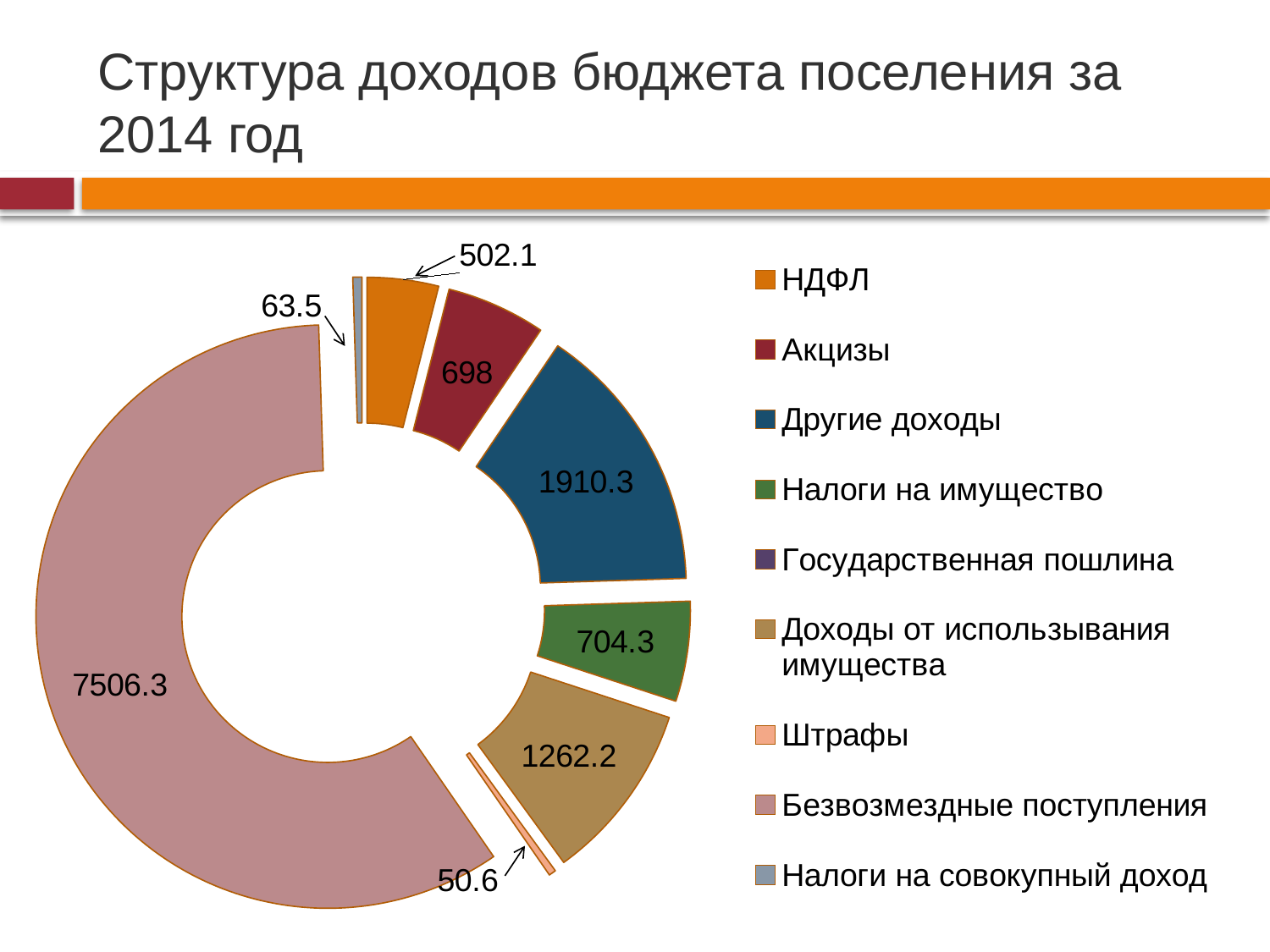

# Структура доходов бюджета поселения за 2014 год

### Chart

| Category | Продажи |
|---|---|
| НДФЛ | 502.1 |
| Акцизы | 698.0 |
| Другие доходы | 1910.3 |
| Налоги на имущество | 704.3 |
| Государственная пошлина | 0.0 |
| Доходы от использывания имущества | 1262.2 |
| Штрафы | 50.6 |
| Безвозмездные поступления | 7506.3 |
| Налоги на совокупный доход | 63.5 |
тыс. рублей